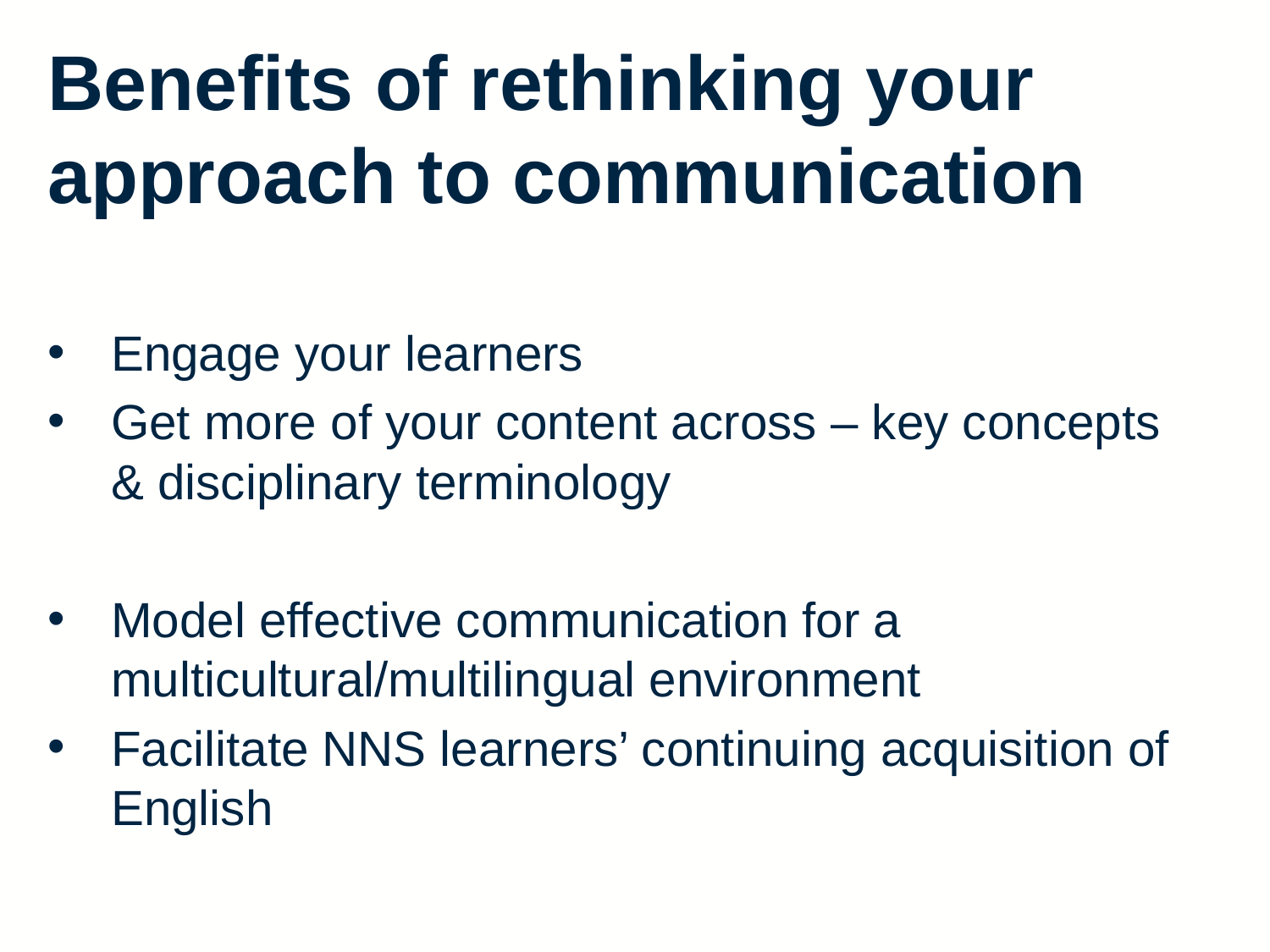

Benefits of rethinking your approach to communication

Engage your learners
Get more of your content across – key concepts & disciplinary terminology

Model effective communication for a multicultural/multilingual environment
Facilitate NNS learners’ continuing acquisition of English